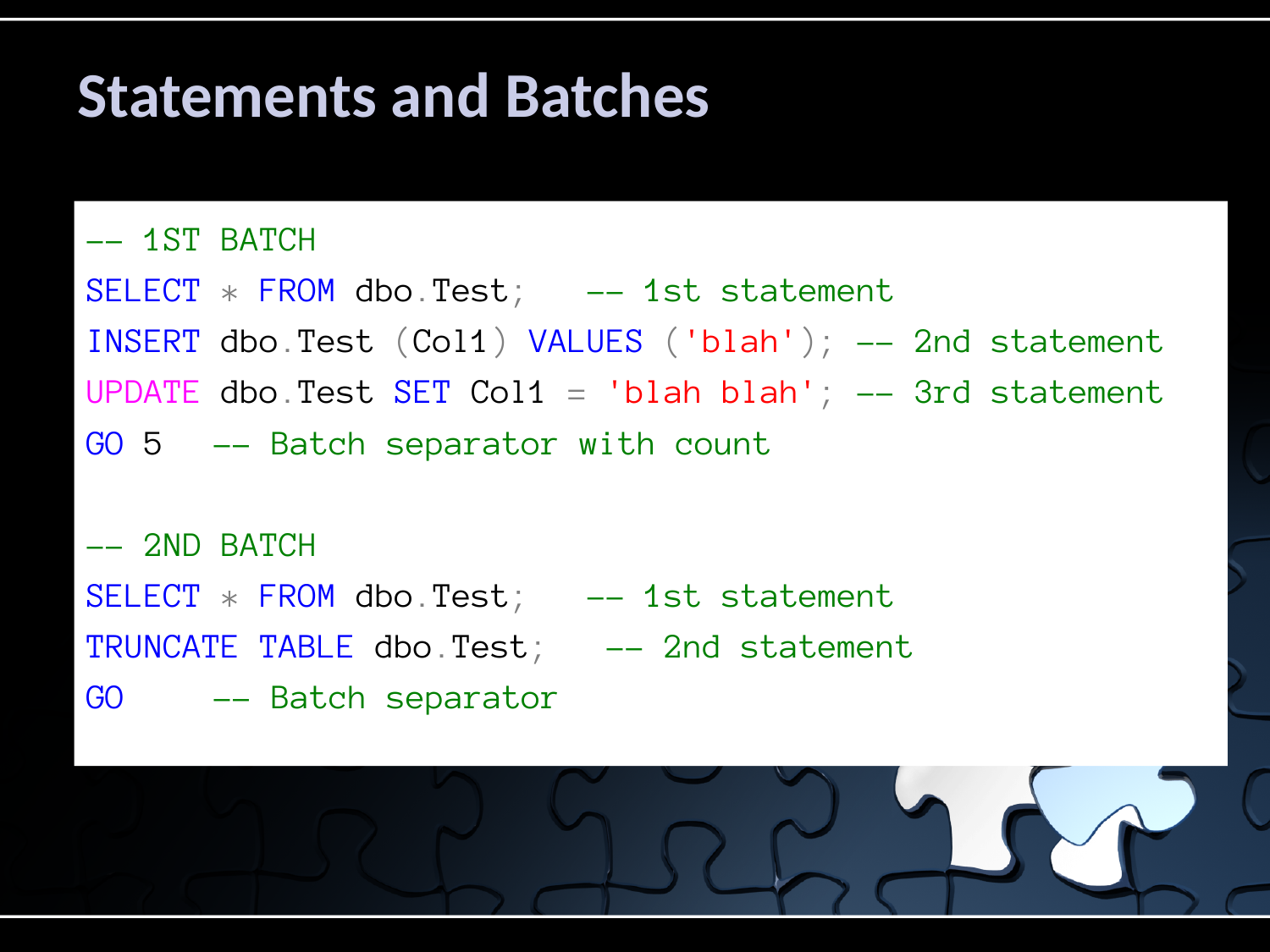

# Statements and Batches

-- 1ST BATCH
SELECT * FROM dbo.Test;   -- 1st statement
INSERT dbo.Test (Col1) VALUES ('blah'); -- 2nd statement
UPDATE dbo.Test SET Col1 = 'blah blah'; -- 3rd statement
GO 5	-- Batch separator with count

-- 2ND BATCH
SELECT * FROM dbo.Test;   -- 1st statement
TRUNCATE TABLE dbo.Test;   -- 2nd statement
GO	-- Batch separator